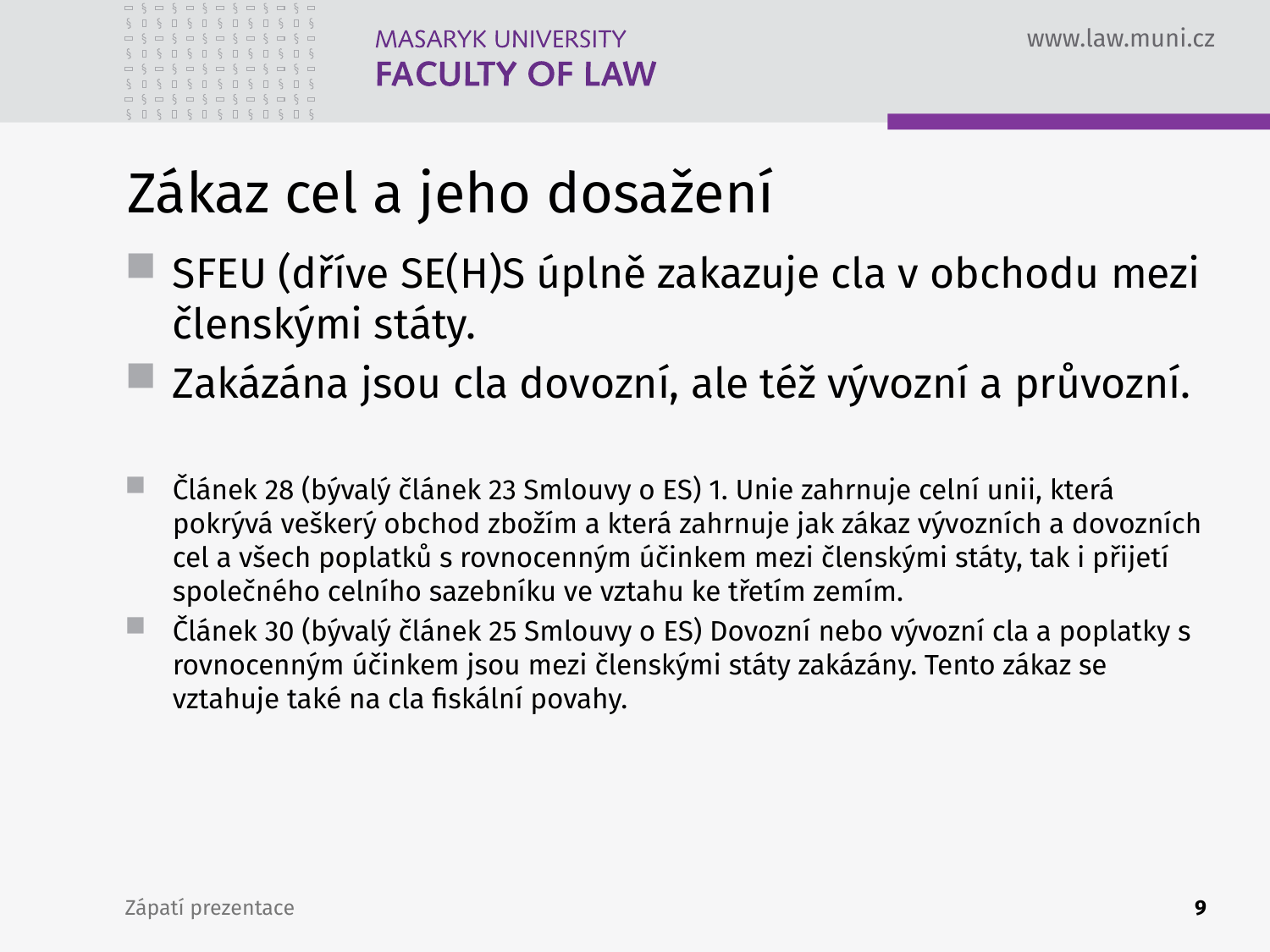

# Zákaz cel a jeho dosažení
SFEU (dříve SE(H)S úplně zakazuje cla v obchodu mezi členskými státy.
Zakázána jsou cla dovozní, ale též vývozní a průvozní.

Článek 28 (bývalý článek 23 Smlouvy o ES) 1. Unie zahrnuje celní unii, která pokrývá veškerý obchod zbožím a která zahrnuje jak zákaz vývozních a dovozních cel a všech poplatků s rovnocenným účinkem mezi členskými státy, tak i přijetí společného celního sazebníku ve vztahu ke třetím zemím.
Článek 30 (bývalý článek 25 Smlouvy o ES) Dovozní nebo vývozní cla a poplatky s rovnocenným účinkem jsou mezi členskými státy zakázány. Tento zákaz se vztahuje také na cla fiskální povahy.
Zápatí prezentace
9